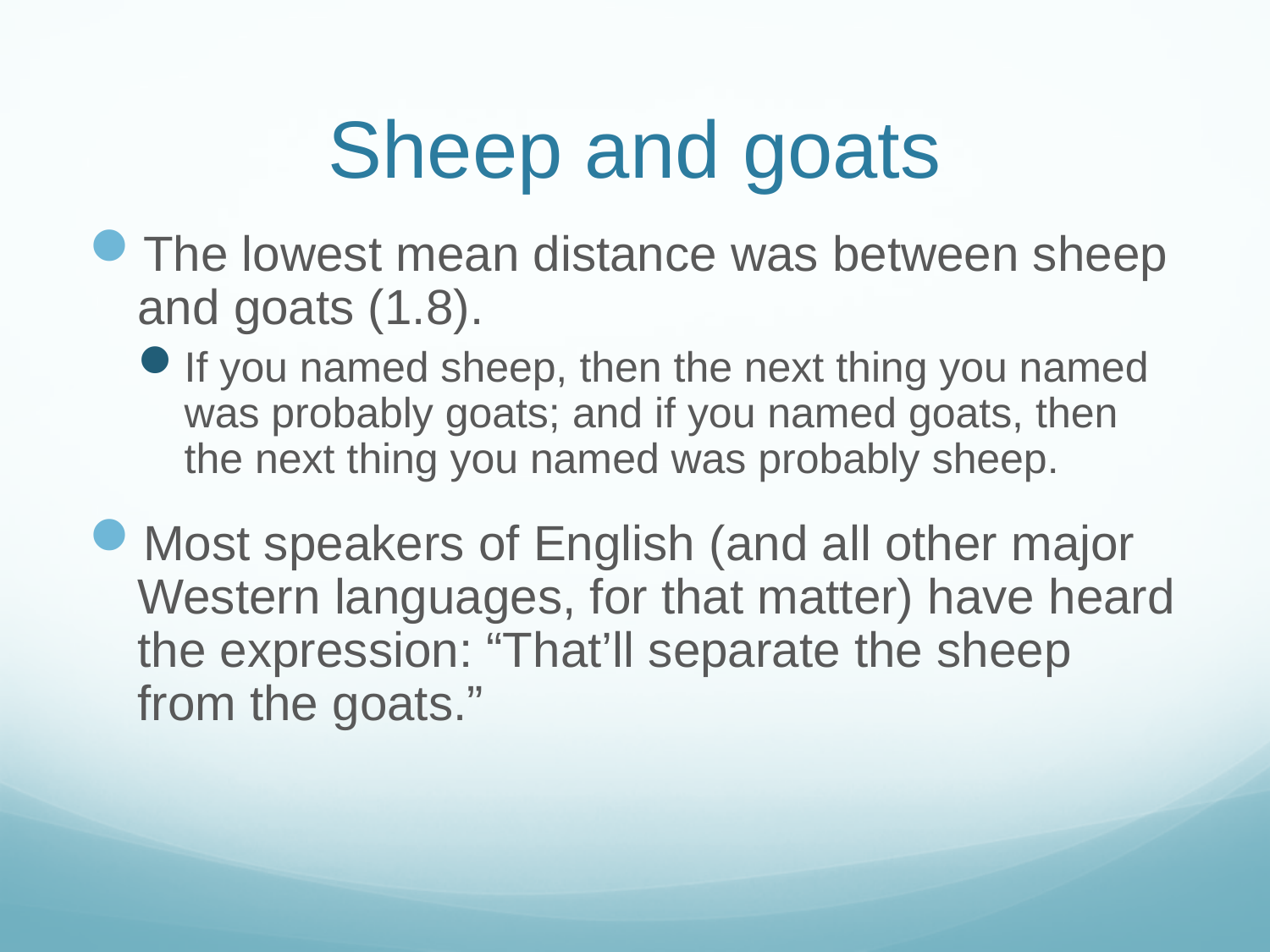

# Sheep and goats
The lowest mean distance was between sheep and goats (1.8).
If you named sheep, then the next thing you named was probably goats; and if you named goats, then the next thing you named was probably sheep.
Most speakers of English (and all other major Western languages, for that matter) have heard the expression: “That’ll separate the sheep from the goats.”